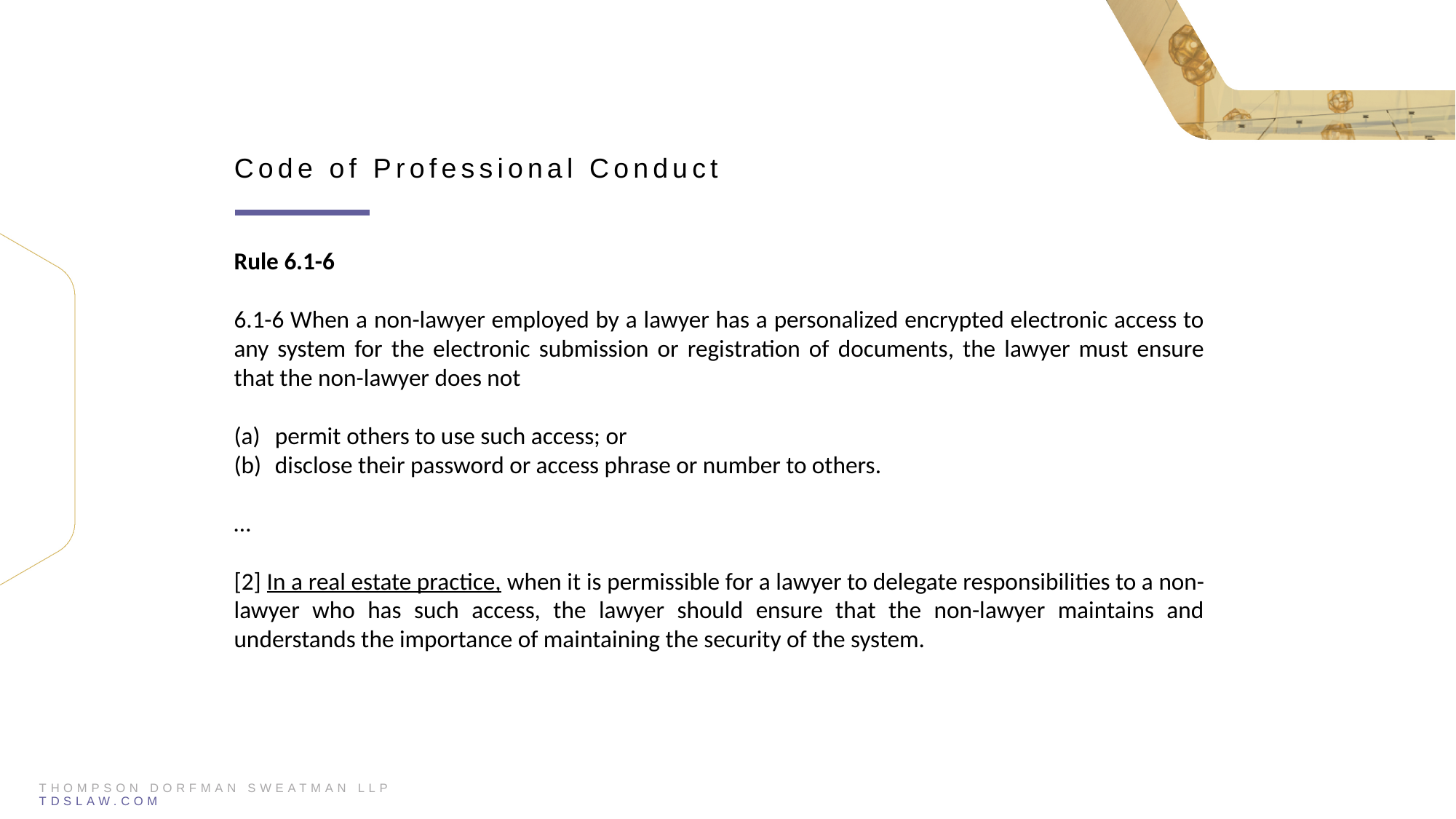

Code of Professional Conduct
Rule 6.1-6

6.1-6 When a non-lawyer employed by a lawyer has a personalized encrypted electronic access to any system for the electronic submission or registration of documents, the lawyer must ensure that the non-lawyer does not

permit others to use such access; or
disclose their password or access phrase or number to others.

…

[2] In a real estate practice, when it is permissible for a lawyer to delegate responsibilities to a non-lawyer who has such access, the lawyer should ensure that the non-lawyer maintains and understands the importance of maintaining the security of the system.